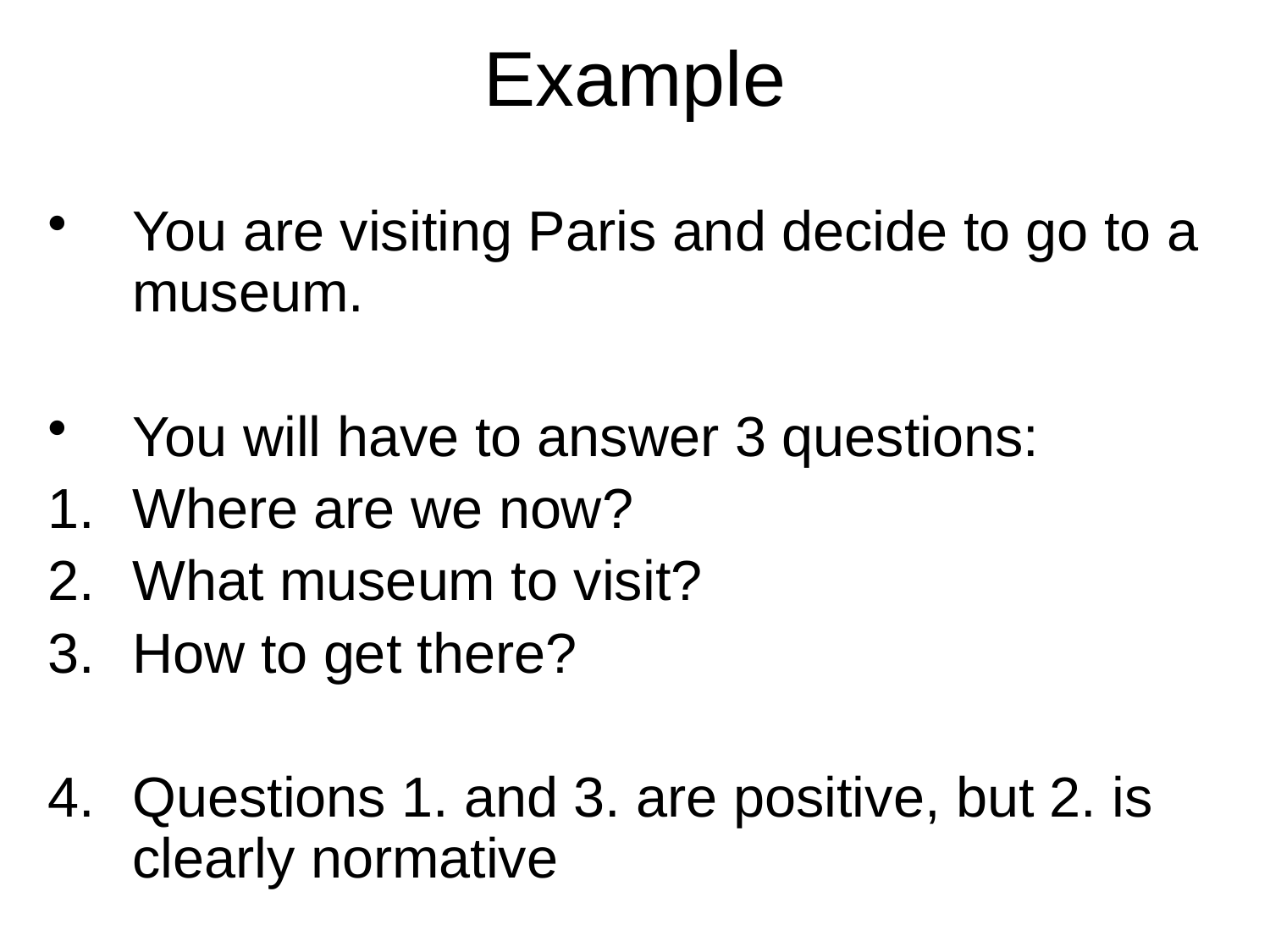

# Example
You are visiting Paris and decide to go to a museum.

You will have to answer 3 questions:
Where are we now?
What museum to visit?
How to get there?

Questions 1. and 3. are positive, but 2. is clearly normative